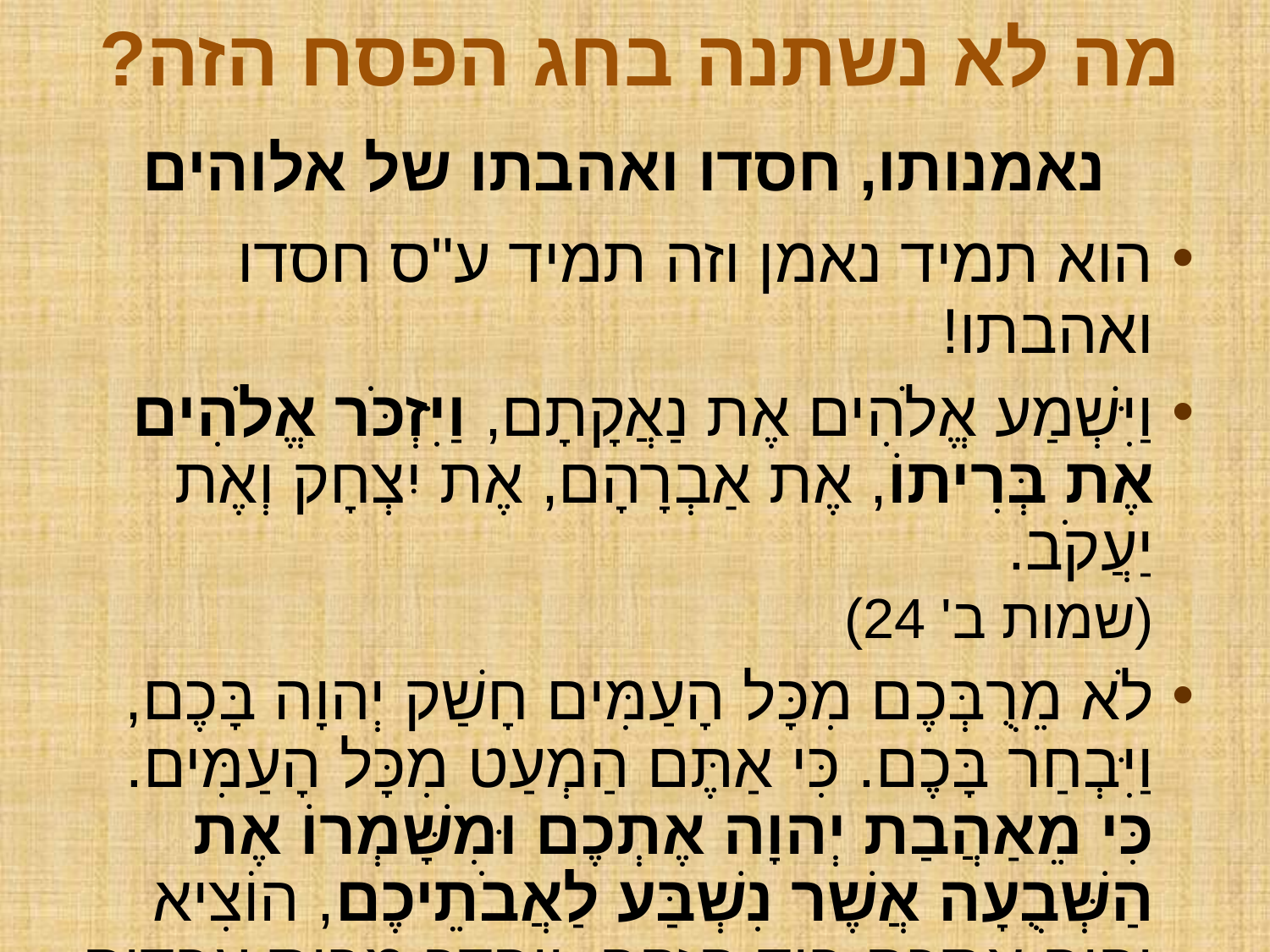

מה לא נשתנה בחג הפסח הזה?
נאמנותו, חסדו ואהבתו של אלוהים
הוא תמיד נאמן וזה תמיד ע"ס חסדו ואהבתו!
וַיִּשְׁמַע אֱלֹהִים אֶת נַאֲקָתָם, וַיִּזְכֹּר אֱלֹהִים אֶת בְּרִיתוֹ, אֶת אַבְרָהָם, אֶת יִצְחָק וְאֶת יַעֲקֹב.
(שמות ב' 24)
לֹא מֵרֻבְּכֶם מִכָּל הָעַמִּים חָשַׁק יְהוָה בָּכֶם,
וַיִּבְחַר בָּכֶם. כִּי אַתֶּם הַמְעַט מִכָּל הָעַמִּים. כִּי מֵאַהֲבַת יְהוָה אֶתְכֶם וּמִשָּׁמְרוֹ אֶת הַשְּׁבֻעָה אֲשֶׁר נִשְׁבַּע לַאֲבֹתֵיכֶם, הוֹצִיא יְהוָה אֶתְכֶם בְּיָד חֲזָקָה, וַיִּפְדְּךָ מִבֵּית עֲבָדִים, מִיַּד פַּרְעֹה מֶלֶךְ-מִצְרָיִם.  (דברים ז' 7-8)